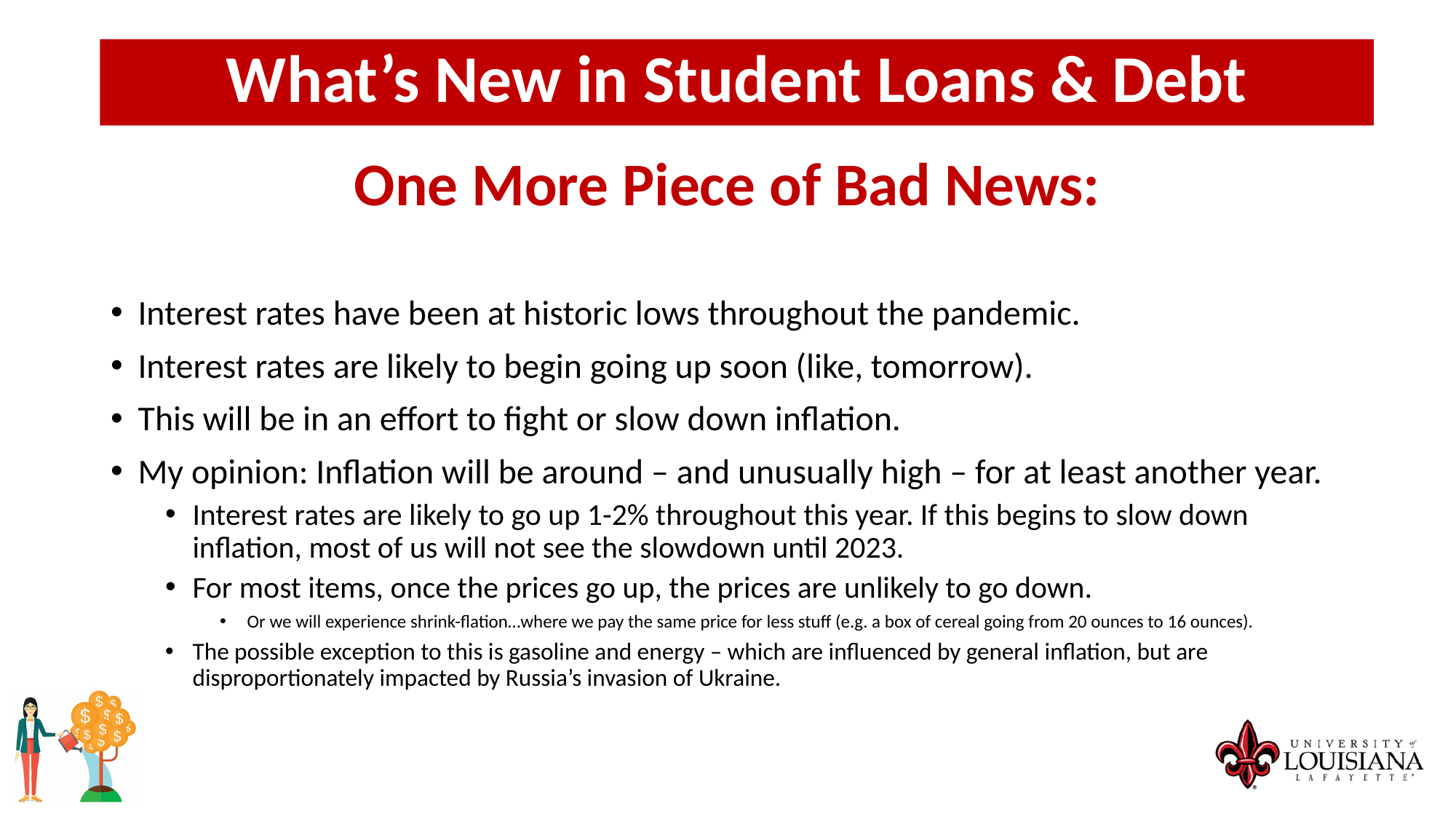

What’s New in Student Loans & Debt
One More Piece of Bad News:

Interest rates have been at historic lows throughout the pandemic.
Interest rates are likely to begin going up soon (like, tomorrow).
This will be in an effort to fight or slow down inflation.
My opinion: Inflation will be around – and unusually high – for at least another year.
Interest rates are likely to go up 1-2% throughout this year. If this begins to slow down inflation, most of us will not see the slowdown until 2023.
For most items, once the prices go up, the prices are unlikely to go down.
Or we will experience shrink-flation…where we pay the same price for less stuff (e.g. a box of cereal going from 20 ounces to 16 ounces).
The possible exception to this is gasoline and energy – which are influenced by general inflation, but are disproportionately impacted by Russia’s invasion of Ukraine.